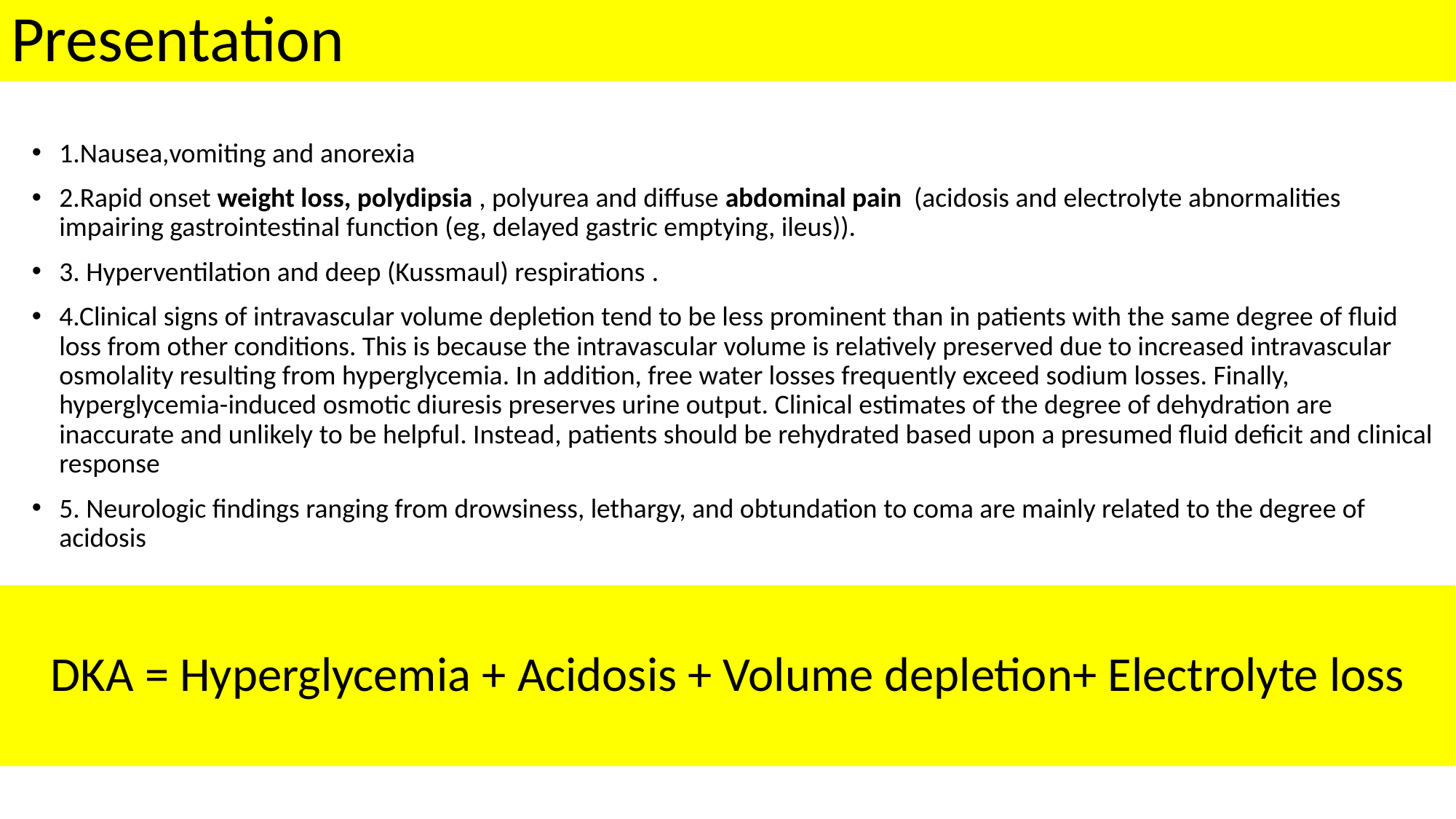

Presentation
1.Nausea,vomiting and anorexia
2.Rapid onset weight loss, polydipsia , polyurea and diffuse abdominal pain  (acidosis and electrolyte abnormalities impairing gastrointestinal function (eg, delayed gastric emptying, ileus)).
3. Hyperventilation and deep (Kussmaul) respirations .
4.Clinical signs of intravascular volume depletion tend to be less prominent than in patients with the same degree of fluid loss from other conditions. This is because the intravascular volume is relatively preserved due to increased intravascular osmolality resulting from hyperglycemia. In addition, free water losses frequently exceed sodium losses. Finally, hyperglycemia-induced osmotic diuresis preserves urine output. Clinical estimates of the degree of dehydration are inaccurate and unlikely to be helpful. Instead, patients should be rehydrated based upon a presumed fluid deficit and clinical response
5. Neurologic findings ranging from drowsiness, lethargy, and obtundation to coma are mainly related to the degree of acidosis
DKA = Hyperglycemia + Acidosis + Volume depletion+ Electrolyte loss